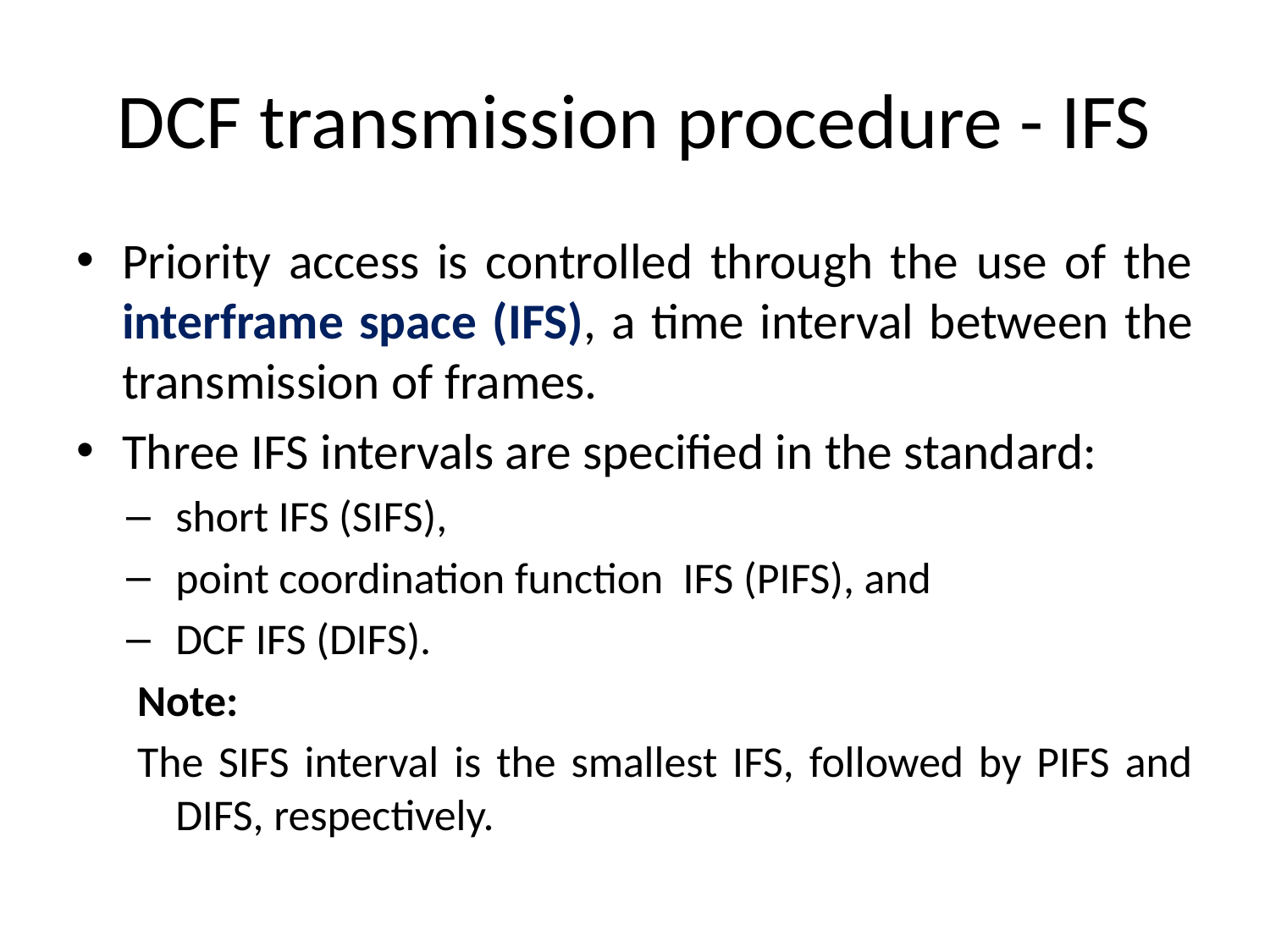

# DCF transmission procedure - IFS
Priority access is controlled through the use of the interframe space (IFS), a time interval between the transmission of frames.
Three IFS intervals are specified in the standard:
short IFS (SIFS),
point coordination function  IFS (PIFS), and
DCF IFS (DIFS).
Note:
The SIFS interval is the smallest IFS, followed by PIFS and DIFS, respectively.